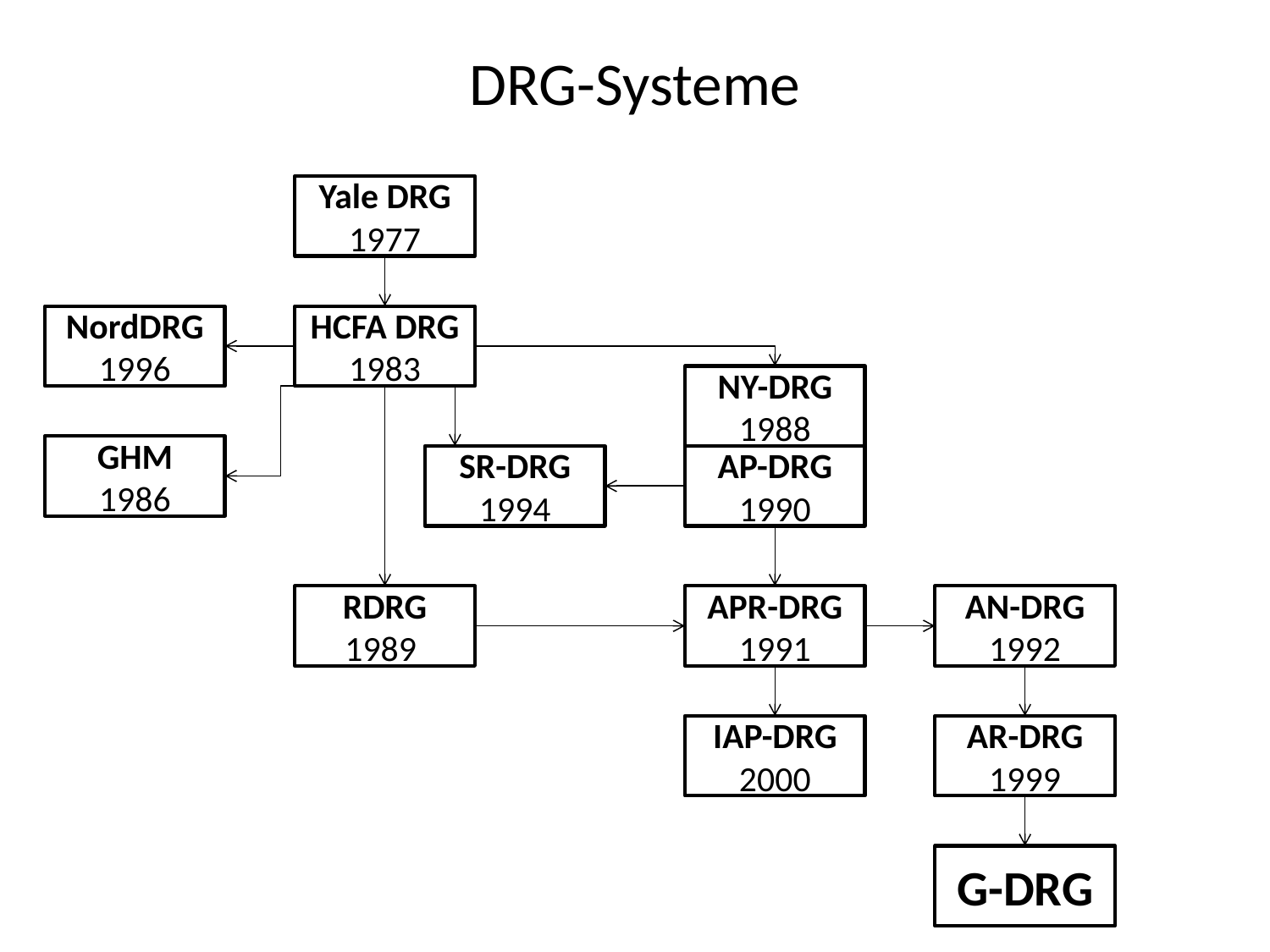

# DRG-Systeme
Yale DRG
1977
NordDRG
1996
HCFA DRG
1983
NY-DRG
1988
GHM
1986
AP-DRG
1990
SR-DRG
1994
APR-DRG
1991
AN-DRG
1992
RDRG
1989
IAP-DRG
2000
AR-DRG
1999
G-DRG